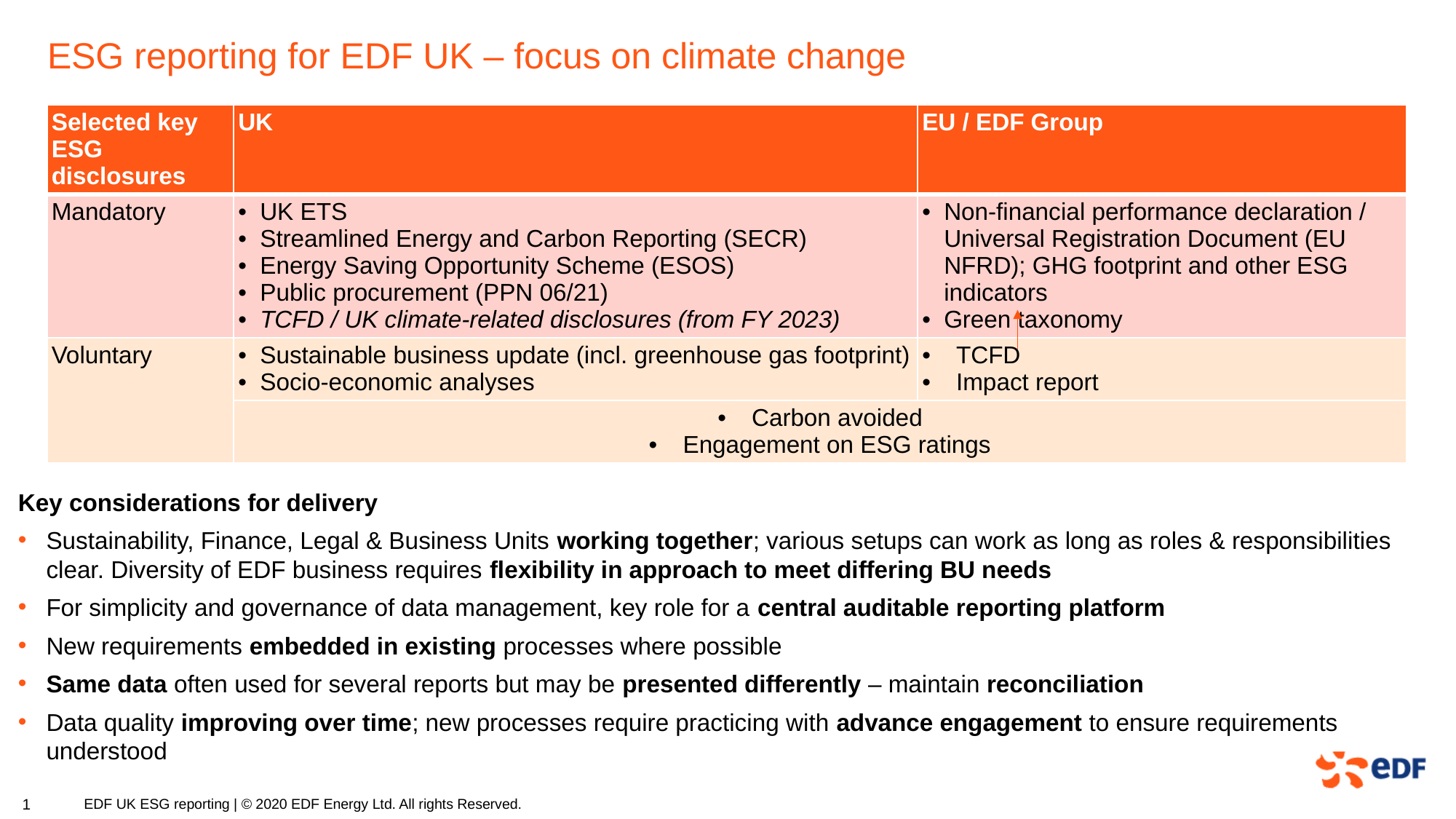

ESG reporting for EDF UK – focus on climate change
| Selected key ESG disclosures | UK | EU / EDF Group |
| --- | --- | --- |
| Mandatory | UK ETS Streamlined Energy and Carbon Reporting (SECR) Energy Saving Opportunity Scheme (ESOS) Public procurement (PPN 06/21) TCFD / UK climate-related disclosures (from FY 2023) | Non-financial performance declaration / Universal Registration Document (EU NFRD); GHG footprint and other ESG indicators Green taxonomy |
| Voluntary | Sustainable business update (incl. greenhouse gas footprint) Socio-economic analyses | TCFD Impact report |
|  | Carbon avoided Engagement on ESG ratings |  |
Key considerations for delivery
Sustainability, Finance, Legal & Business Units working together; various setups can work as long as roles & responsibilities clear. Diversity of EDF business requires flexibility in approach to meet differing BU needs
For simplicity and governance of data management, key role for a central auditable reporting platform
New requirements embedded in existing processes where possible
Same data often used for several reports but may be presented differently – maintain reconciliation
Data quality improving over time; new processes require practicing with advance engagement to ensure requirements understood
EDF UK ESG reporting | © 2020 EDF Energy Ltd. All rights Reserved.
1